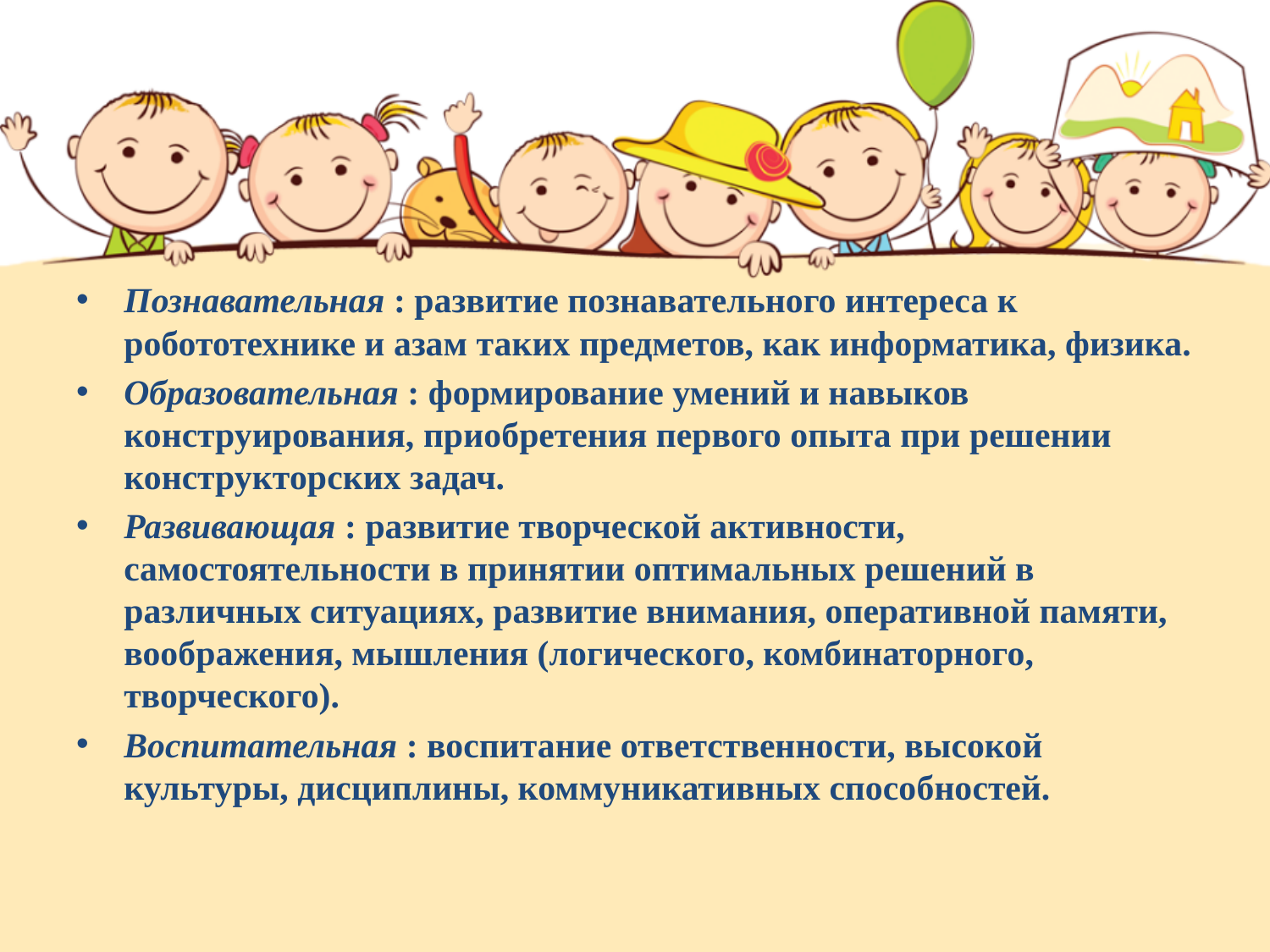

Познавательная : развитие познавательного интереса к робототехнике и азам таких предметов, как информатика, физика.
Образовательная : формирование умений и навыков конструирования, приобретения первого опыта при решении конструкторских задач.
Развивающая : развитие творческой активности, самостоятельности в принятии оптимальных решений в различных ситуациях, развитие внимания, оперативной памяти, воображения, мышления (логического, комбинаторного, творческого).
Воспитательная : воспитание ответственности, высокой культуры, дисциплины, коммуникативных способностей.